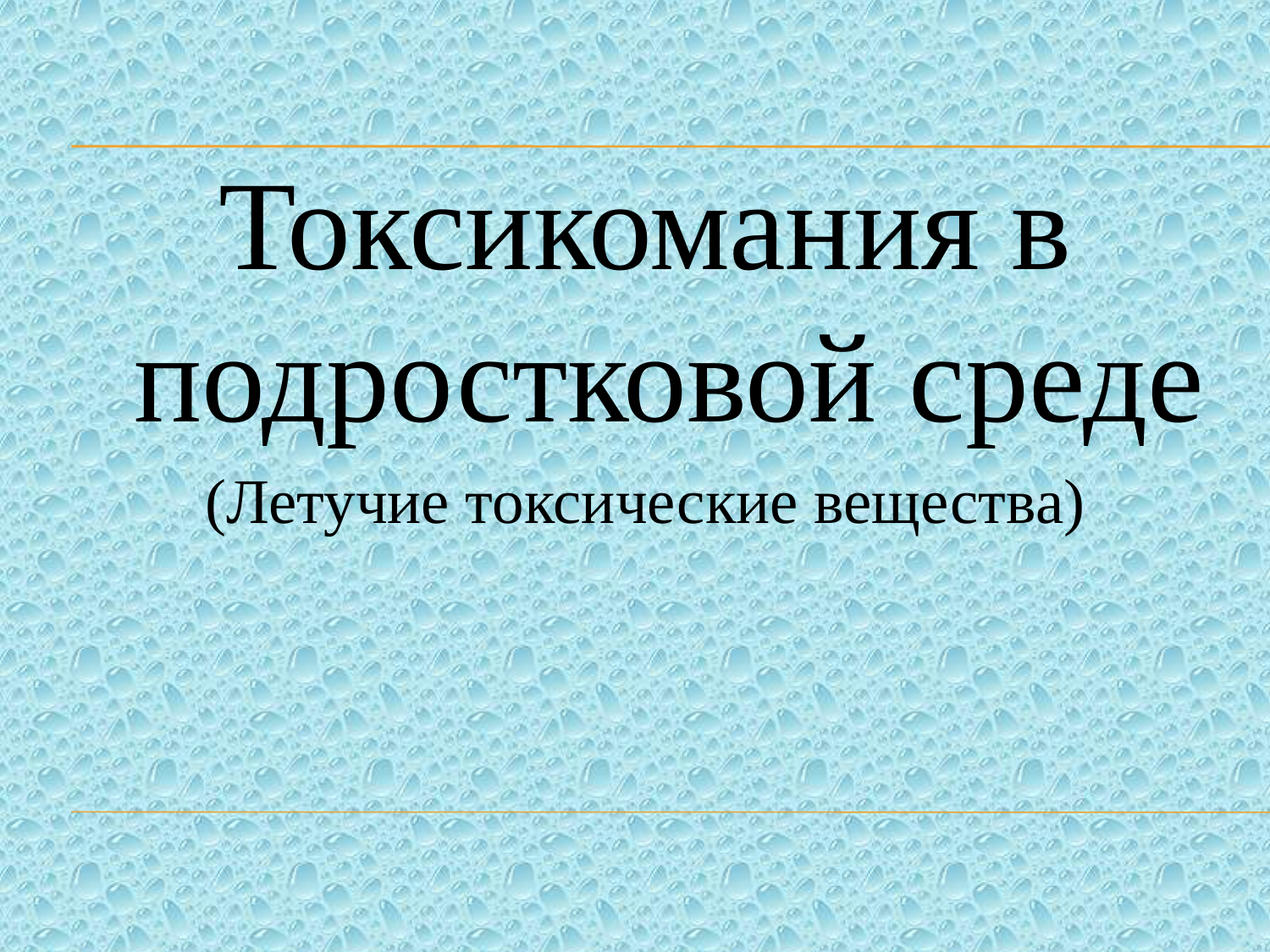

Токсикомания в подростковой среде
(Летучие токсические вещества)